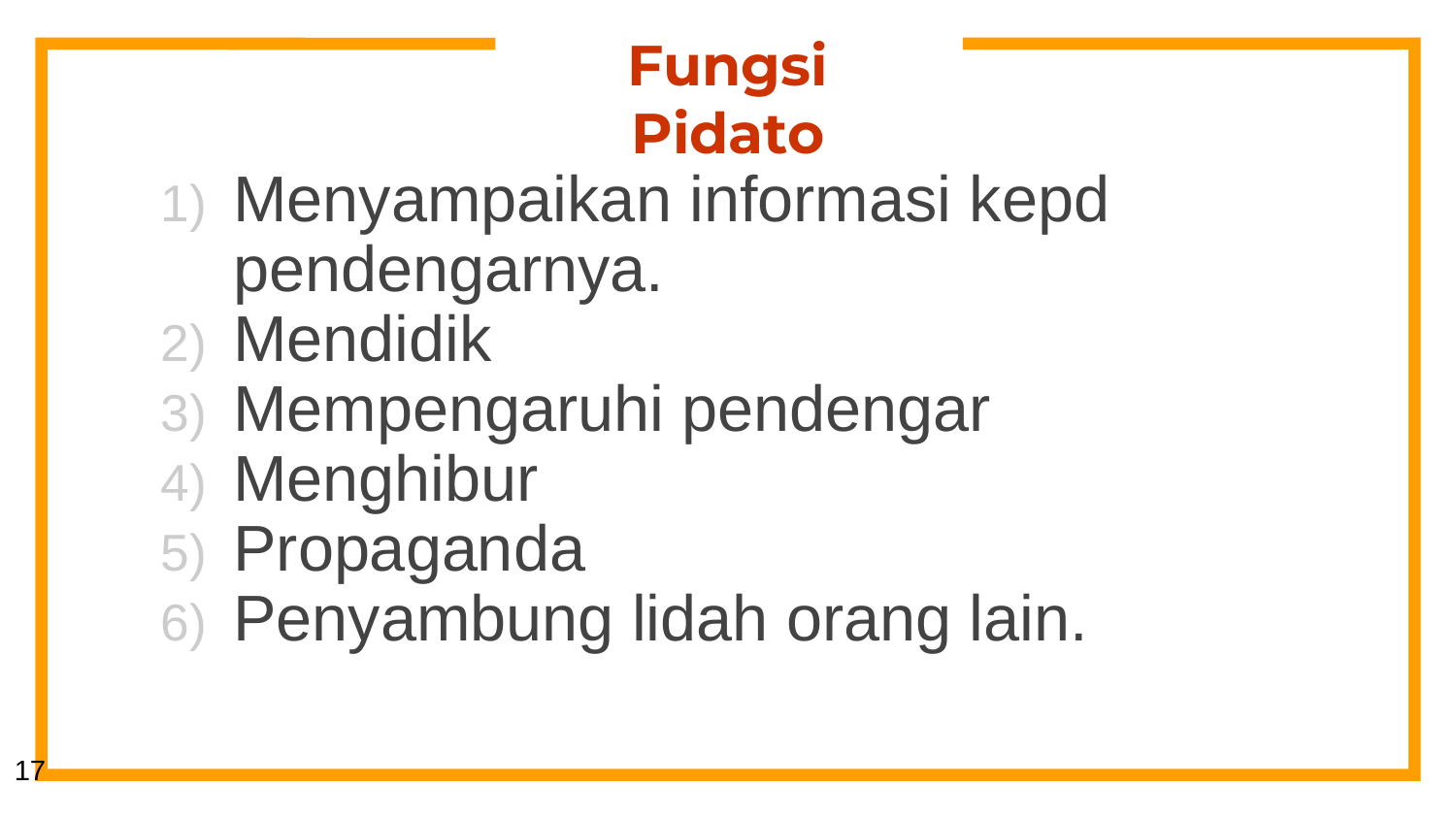

# Fungsi Pidato
Menyampaikan informasi kepd pendengarnya.
Mendidik
Mempengaruhi pendengar
Menghibur
Propaganda
Penyambung lidah orang lain.
17